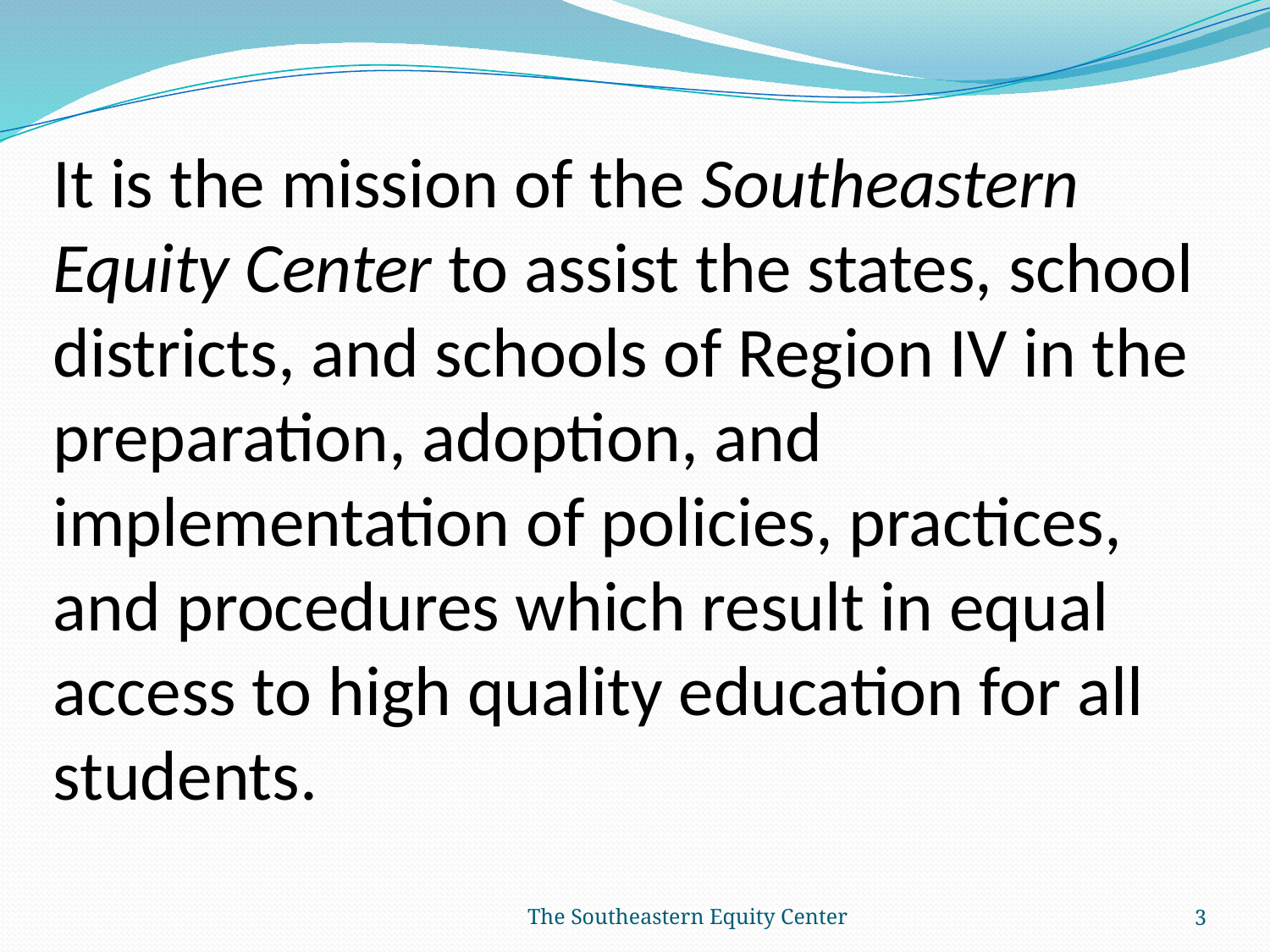

# It is the mission of the Southeastern Equity Center to assist the states, school districts, and schools of Region IV in the preparation, adoption, and implementation of policies, practices, and procedures which result in equal access to high quality education for all students.
The Southeastern Equity Center
3